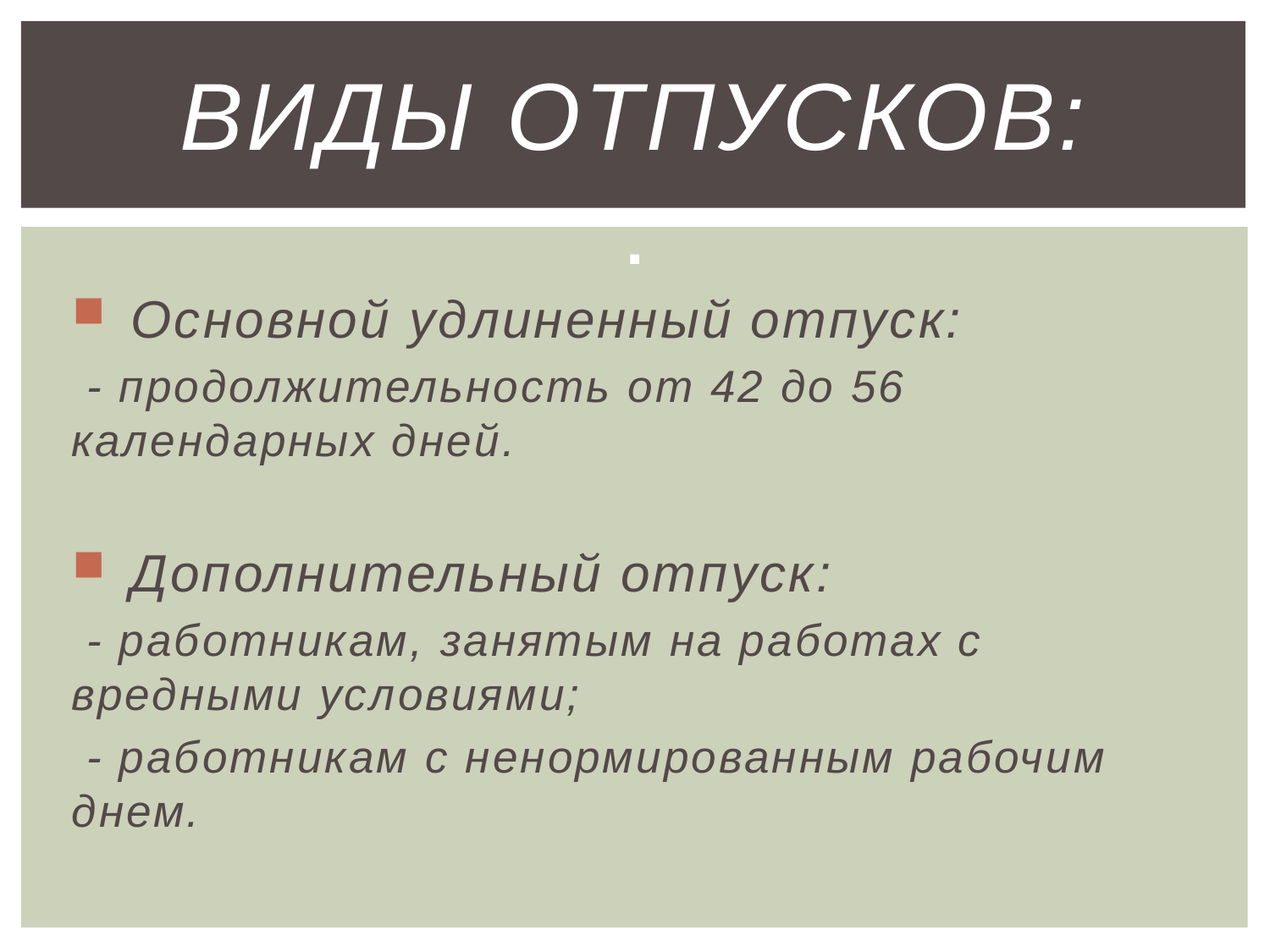

# ВИДЫ ОТПУСКОВ: :

  Основной удлиненный отпуск:
 - продолжительность от 42 до 56 календарных дней.

  Дополнительный отпуск:
 - работникам, занятым на работах с вредными условиями;
 - работникам с ненормированным рабочим днем.